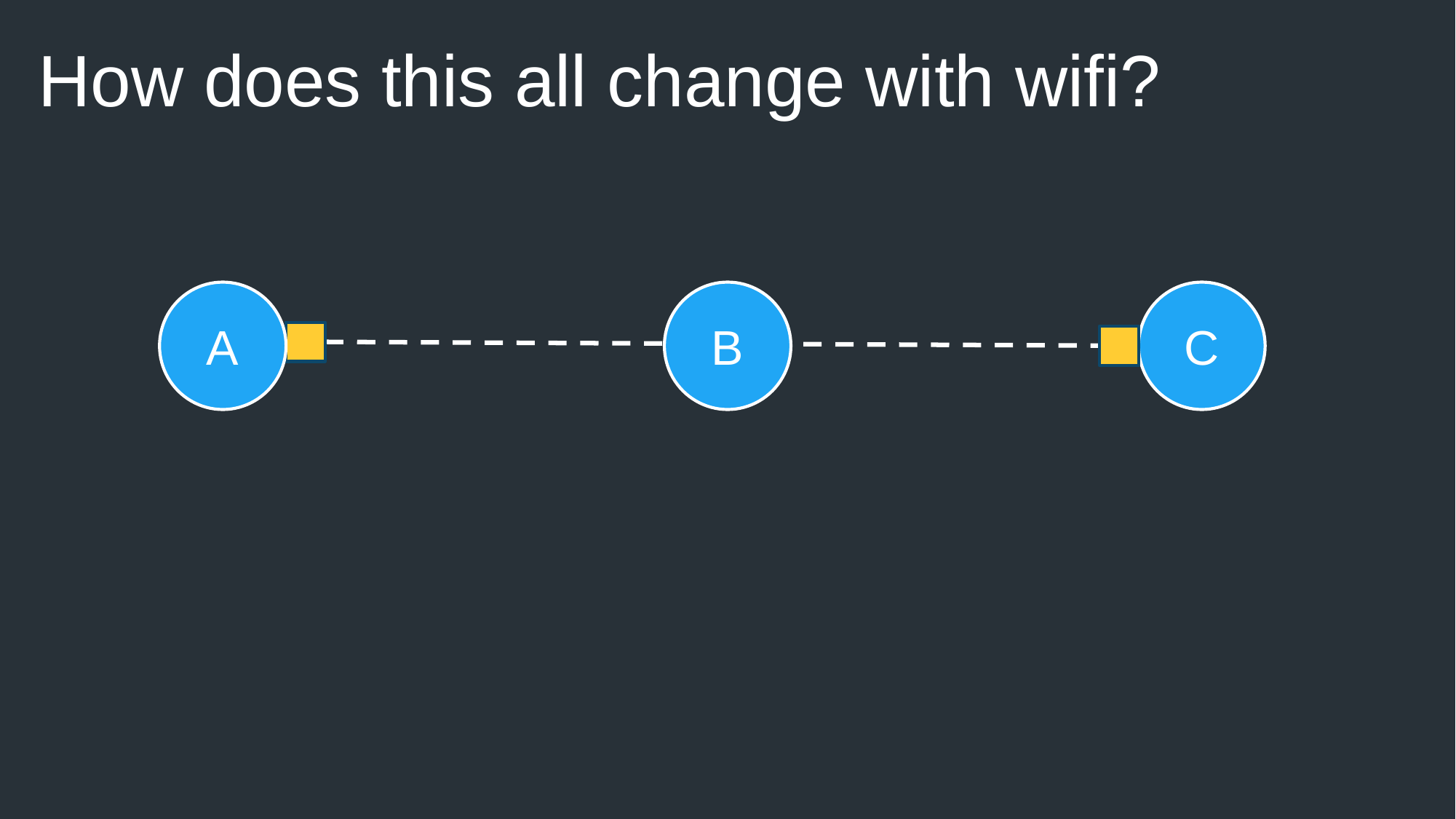

# How does this all change with wifi?

A
C
B